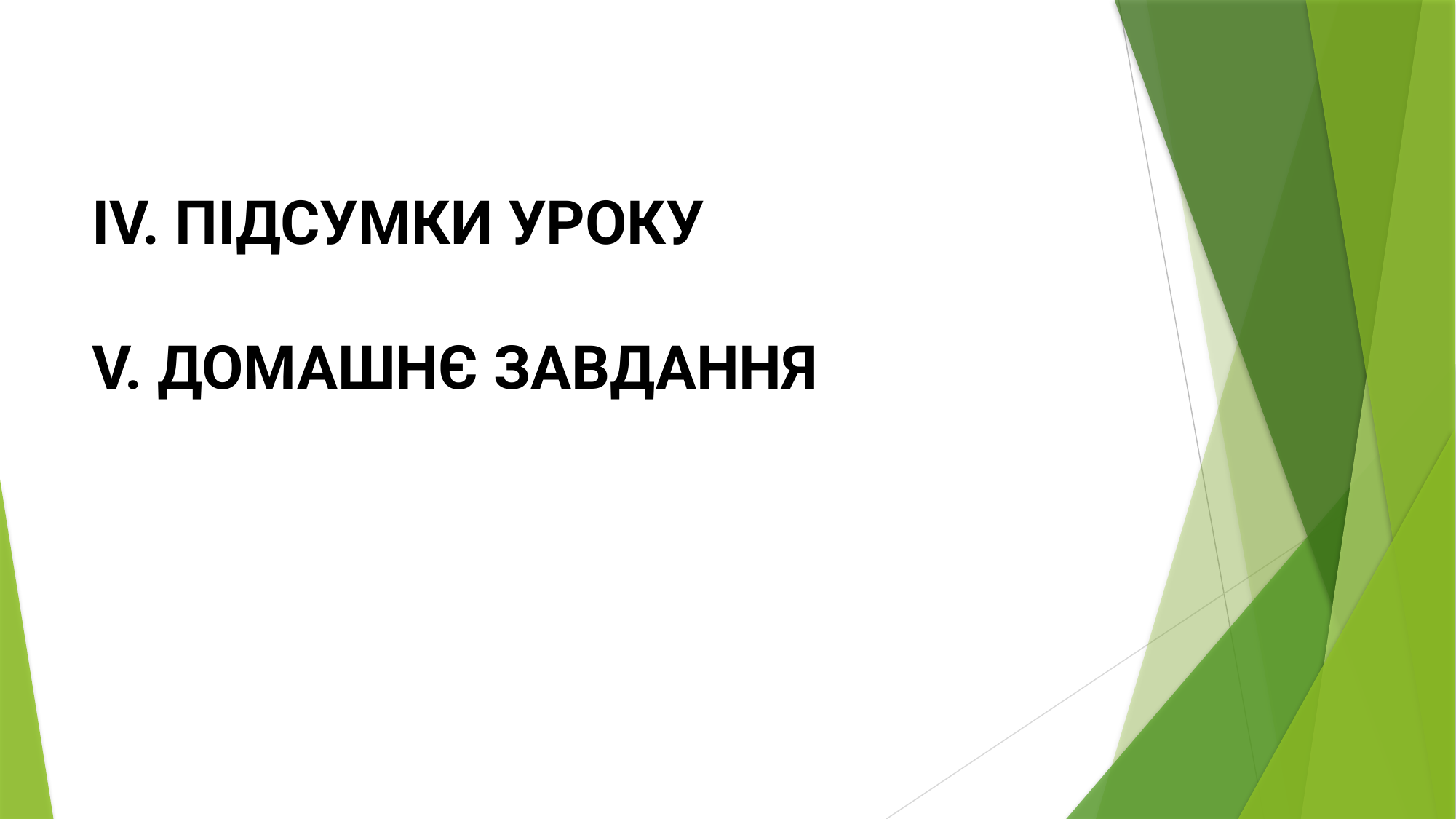

# IV. ПІДСУМКИ УРОКУ V. ДОМАШНЄ ЗАВДАННЯ